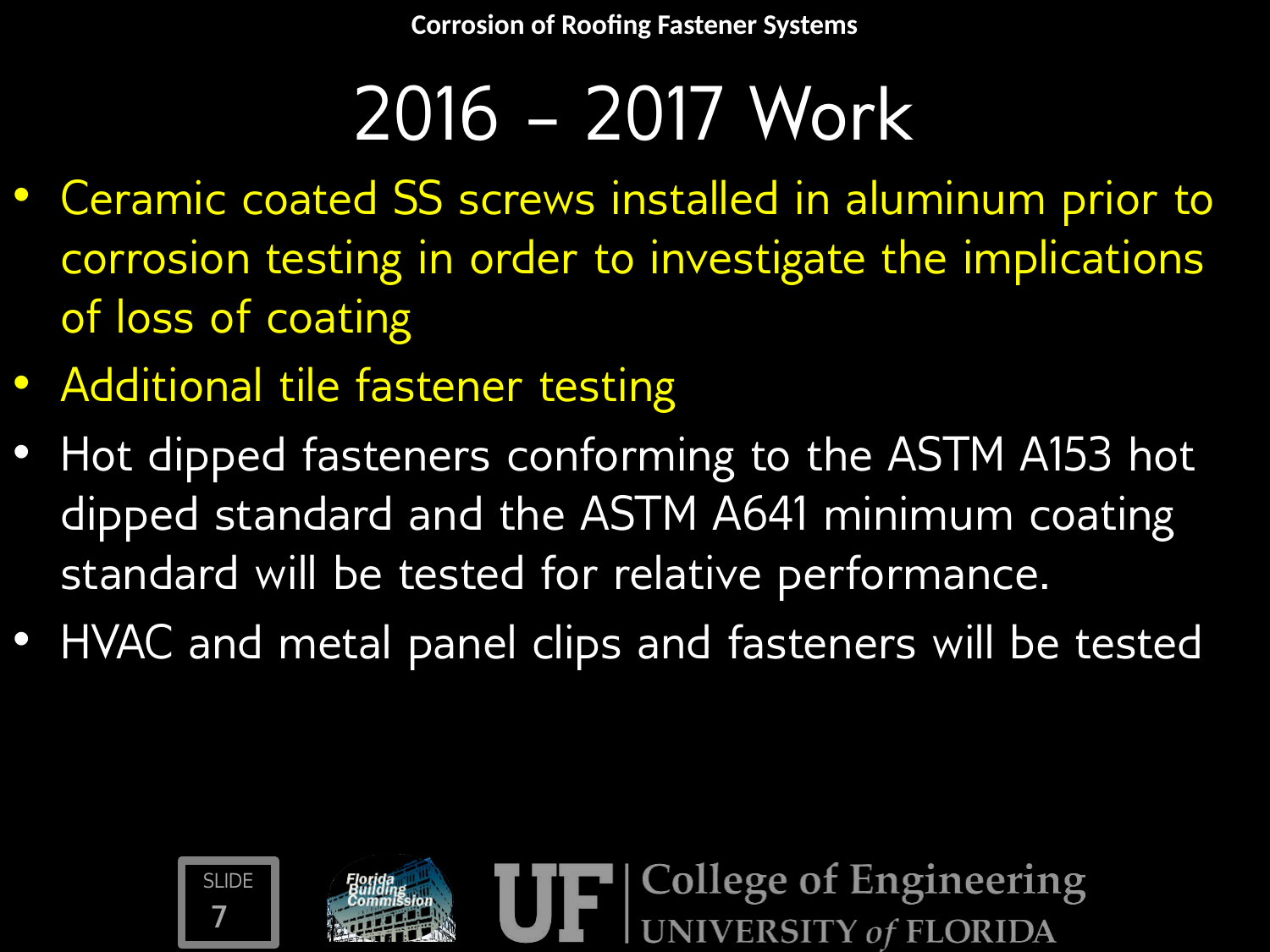

# 2016 – 2017 Work
Ceramic coated SS screws installed in aluminum prior to corrosion testing in order to investigate the implications of loss of coating
Additional tile fastener testing
Hot dipped fasteners conforming to the ASTM A153 hot dipped standard and the ASTM A641 minimum coating standard will be tested for relative performance.
HVAC and metal panel clips and fasteners will be tested